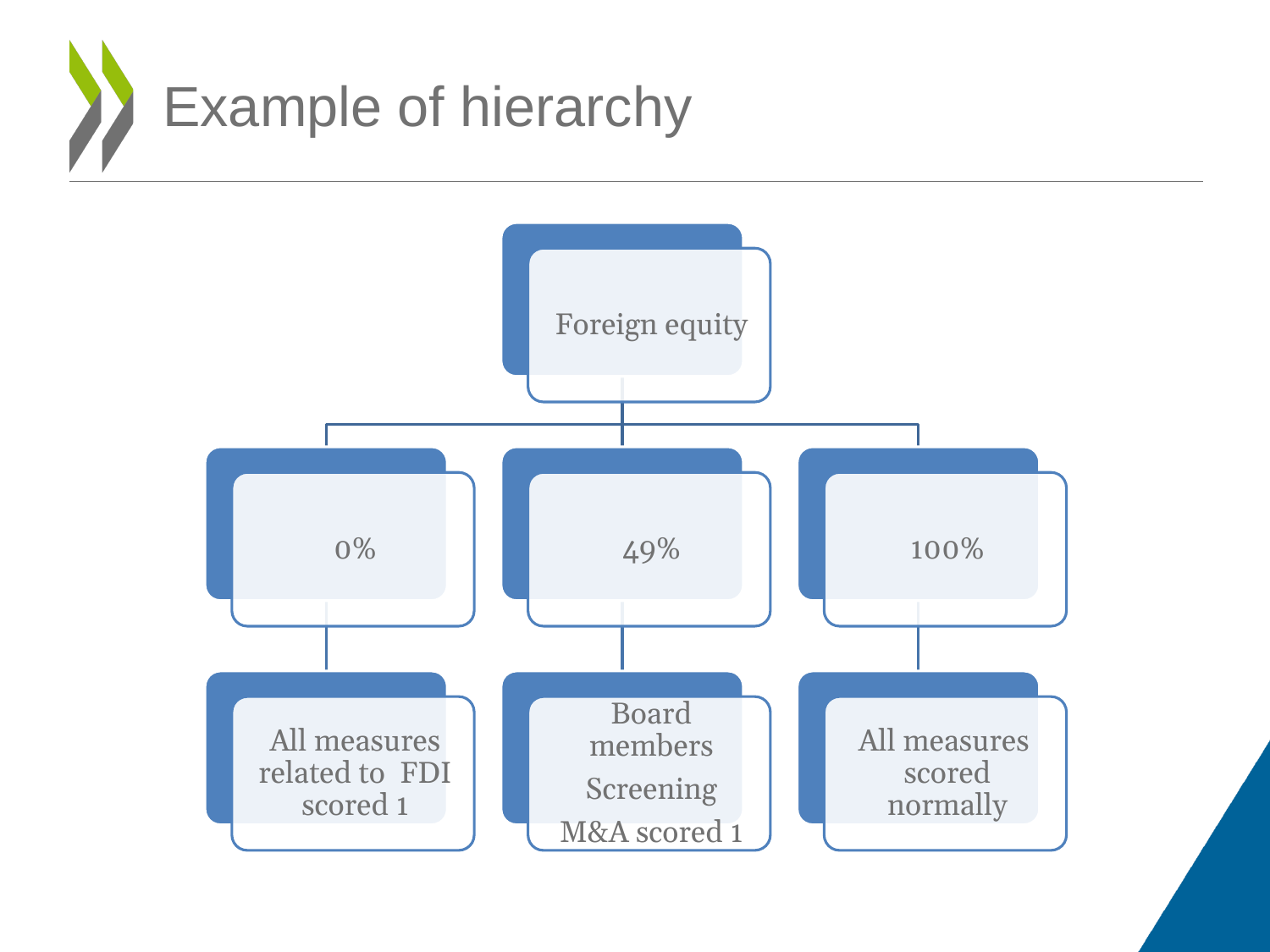

# Example of hierarchy
Foreign equity
0%
All measures related to  FDI scored 1
49%
Board members
Screening
M&A scored 1
100%
All measures  scored normally